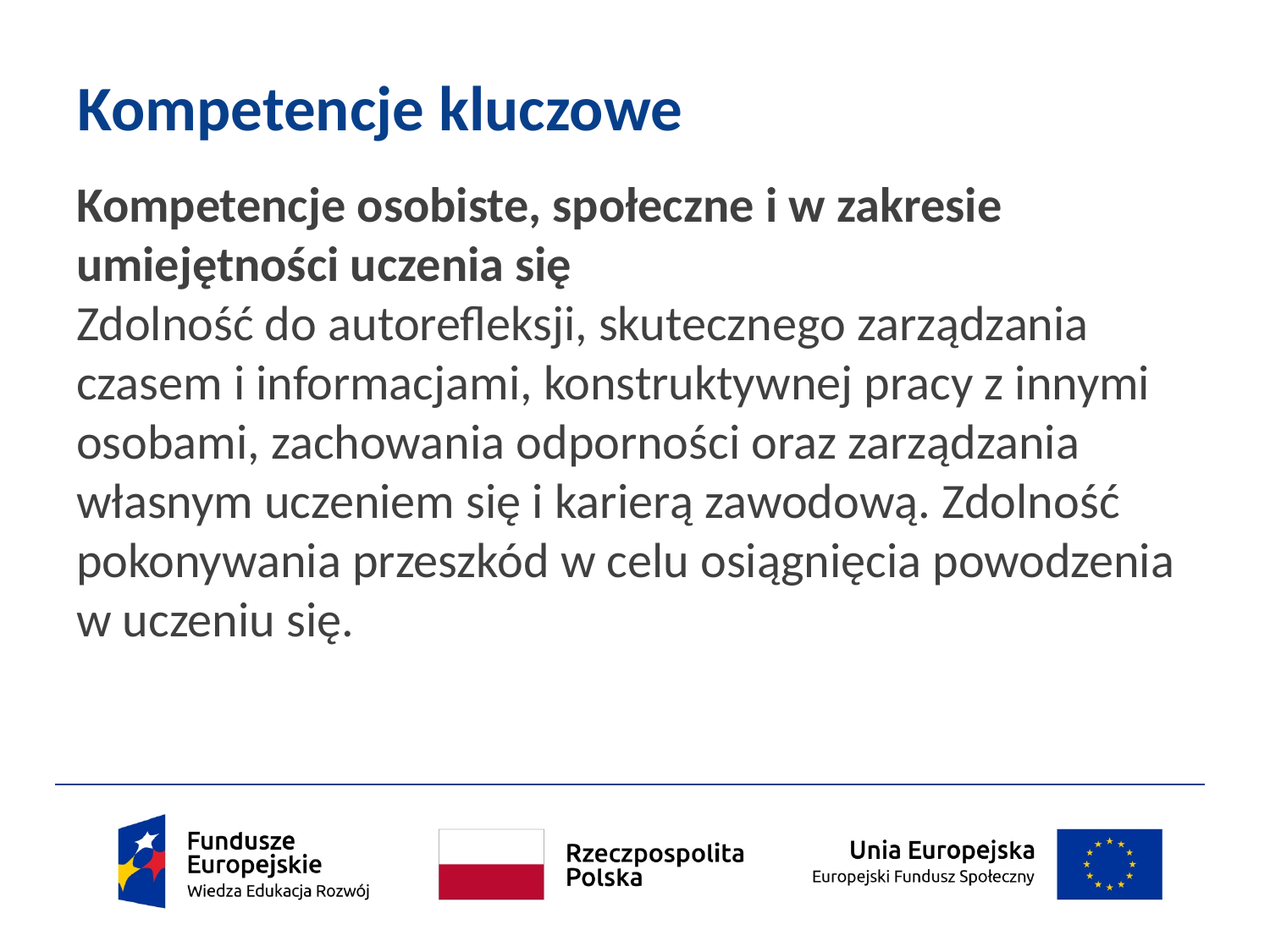

# Kompetencje kluczowe
Kompetencje osobiste, społeczne i w zakresie umiejętności uczenia się
Zdolność do autorefleksji, skutecznego zarządzania  czasem i informacjami, konstruktywnej pracy z innymi osobami, zachowania odporności oraz zarządzania własnym uczeniem się i karierą zawodową. Zdolność pokonywania przeszkód w celu osiągnięcia powodzenia w uczeniu się.